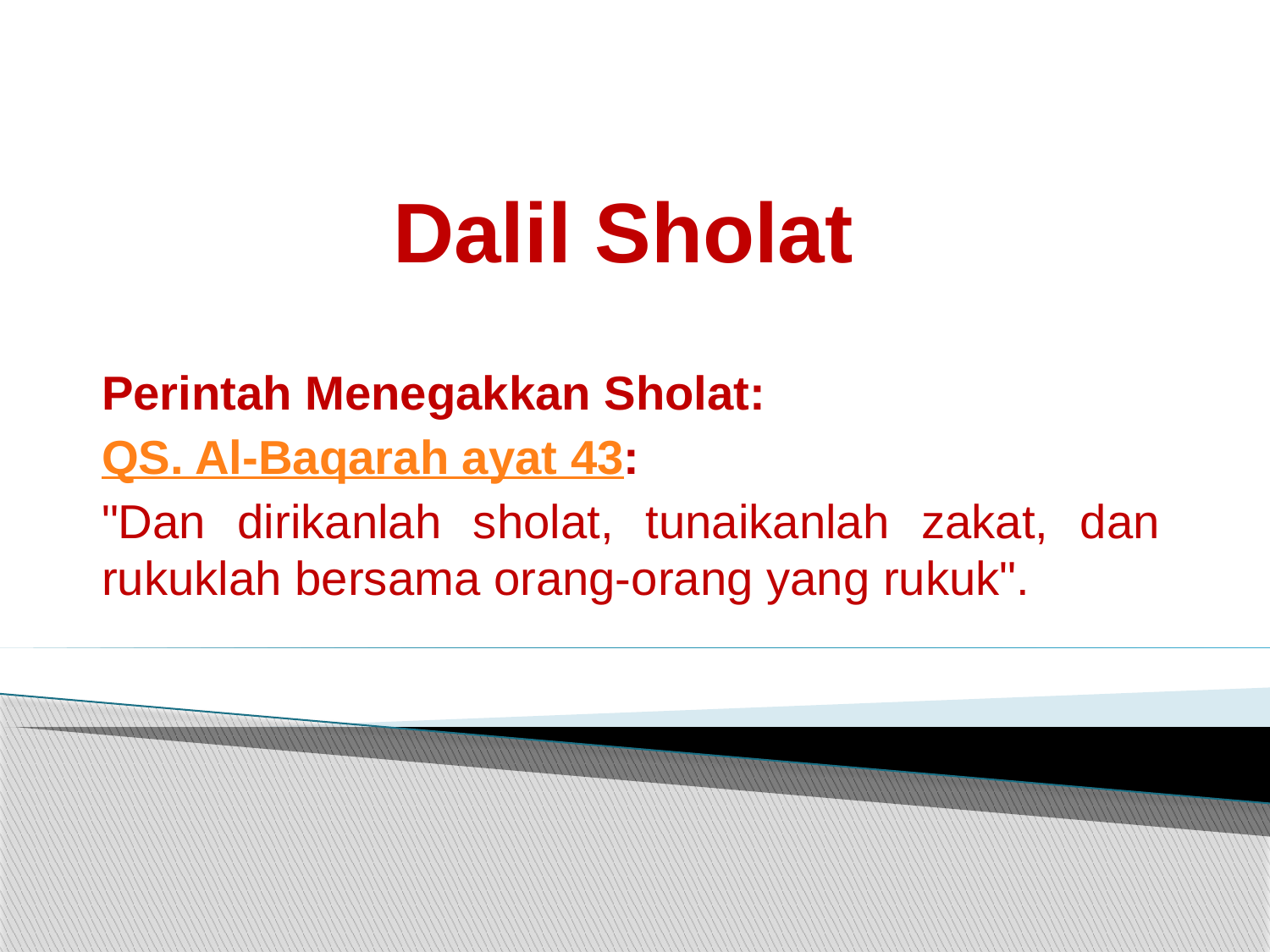

# Dalil Sholat
Perintah Menegakkan Sholat:
QS. Al-Baqarah ayat 43:
"Dan dirikanlah sholat, tunaikanlah zakat, dan rukuklah bersama orang-orang yang rukuk".